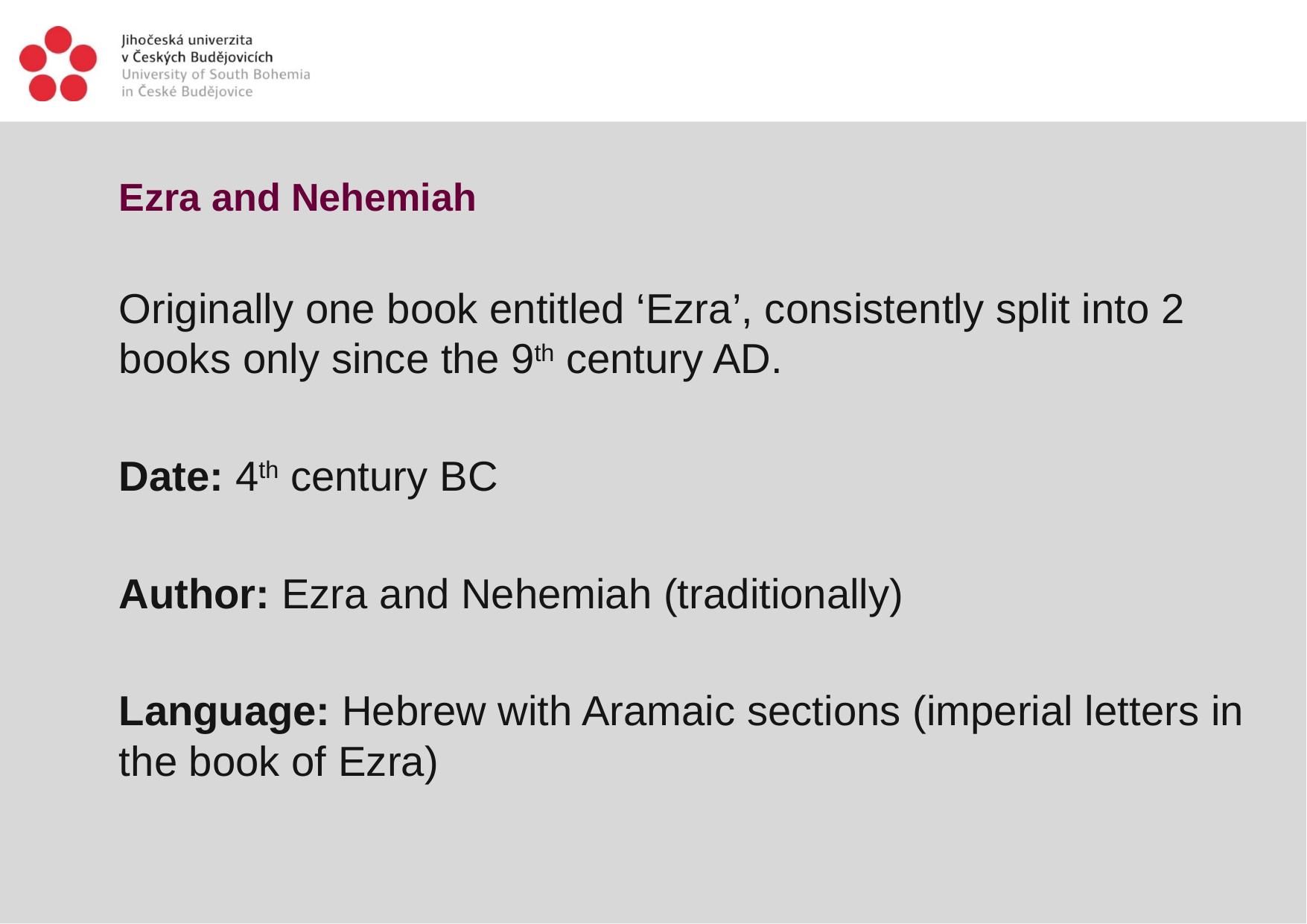

Ezra and Nehemiah

Originally one book entitled ‘Ezra’, consistently split into 2 books only since the 9th century AD.

Date: 4th century BC

Author: Ezra and Nehemiah (traditionally)

Language: Hebrew with Aramaic sections (imperial letters in the book of Ezra)